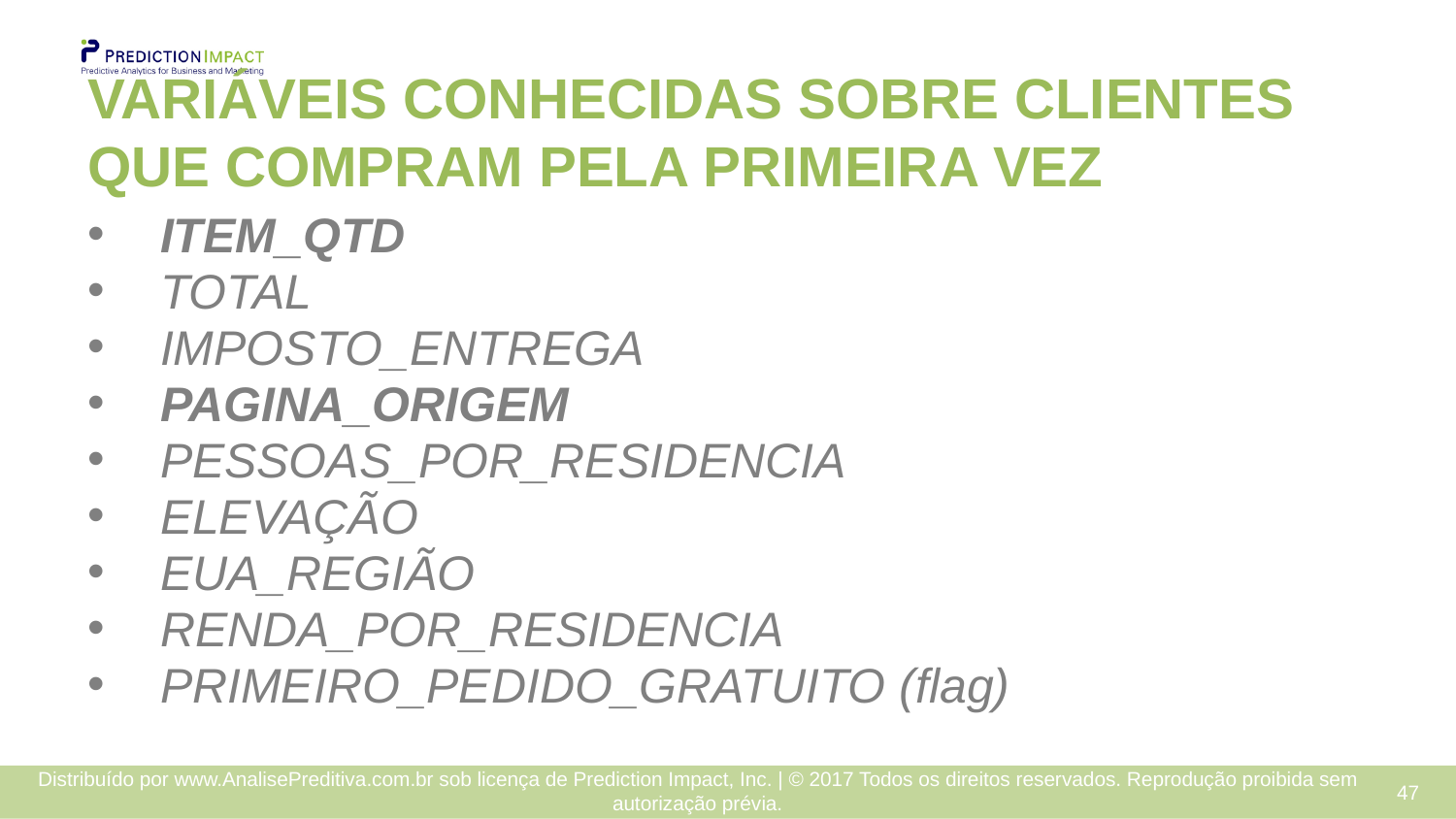

# VARIÁVEIS CONHECIDAS SOBRE CLIENTES QUE COMPRAM PELA PRIMEIRA VEZ
ITEM_QTD
TOTAL
IMPOSTO_ENTREGA
PAGINA_ORIGEM
PESSOAS_POR_RESIDENCIA
ELEVAÇÃO
EUA_REGIÃO
RENDA_POR_RESIDENCIA
PRIMEIRO_PEDIDO_GRATUITO (flag)

47
Distribuído por www.AnalisePreditiva.com.br sob licença de Prediction Impact, Inc. | © 2017 Todos os direitos reservados. Reprodução proibida sem autorização prévia.